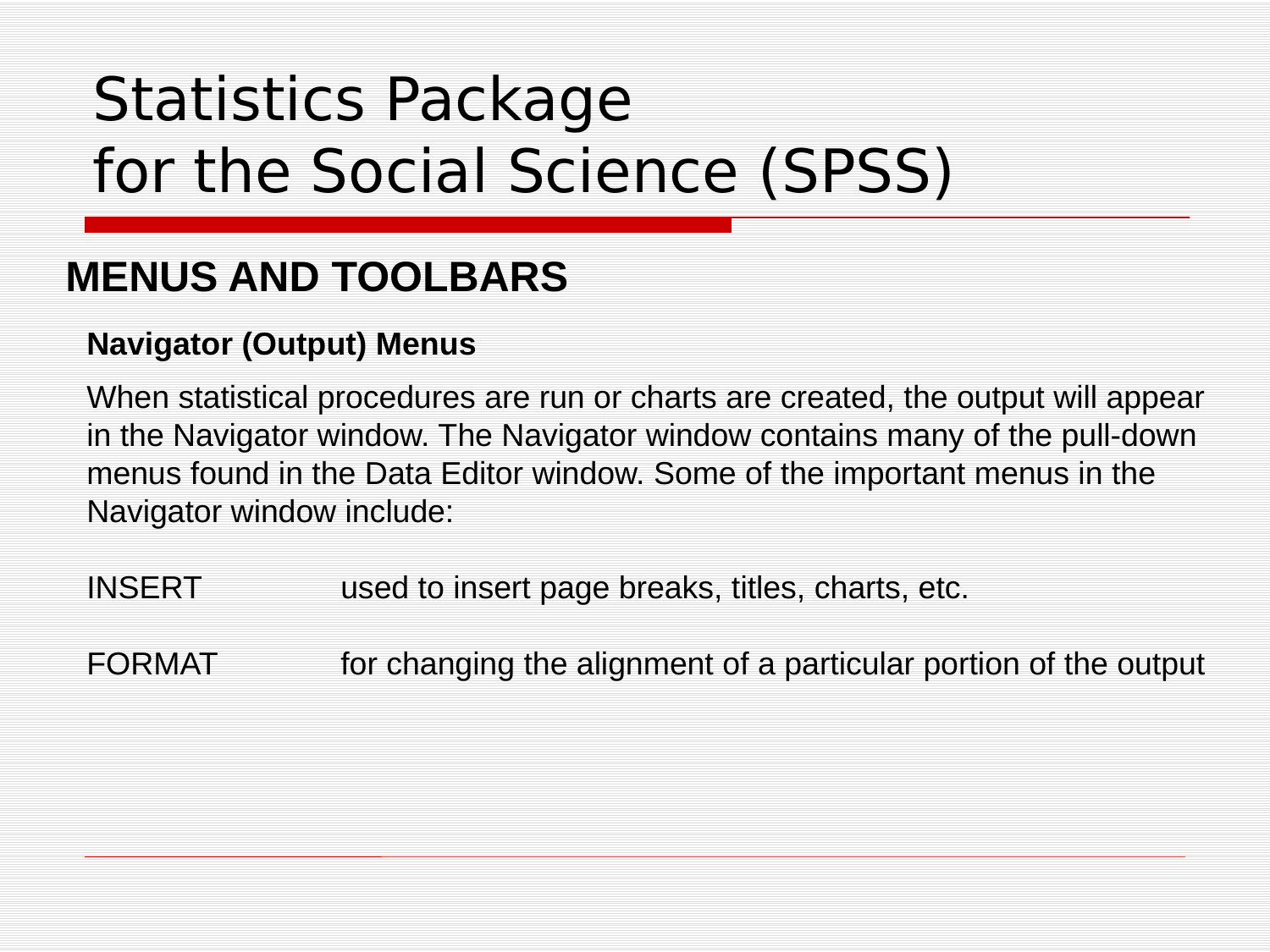

# Statistics Package for the Social Science (SPSS)
MENUS AND TOOLBARS
Navigator (Output) Menus
When statistical procedures are run or charts are created, the output will appear in the Navigator window. The Navigator window contains many of the pull-down menus found in the Data Editor window. Some of the important menus in the Navigator window include:

INSERT 		used to insert page breaks, titles, charts, etc.

FORMAT 	for changing the alignment of a particular portion of the output